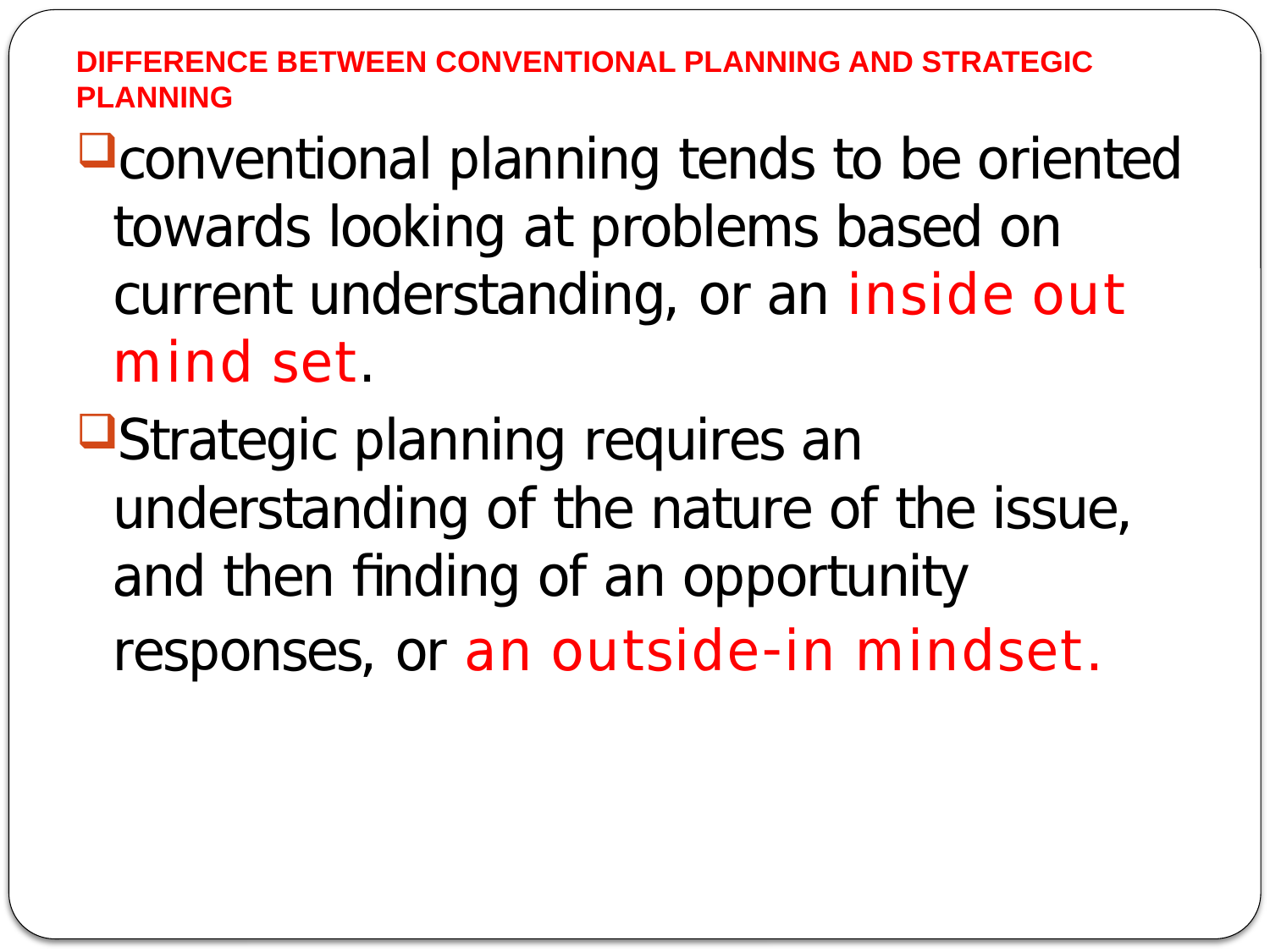

# DIFFERENCE BETWEEN CONVENTIONAL PLANNING AND STRATEGIC PLANNING
conventional planning tends to be oriented towards looking at problems based on current understanding, or an inside out mind set.
Strategic planning requires an understanding of the nature of the issue, and then finding of an opportunity responses, or an outside-in mindset.